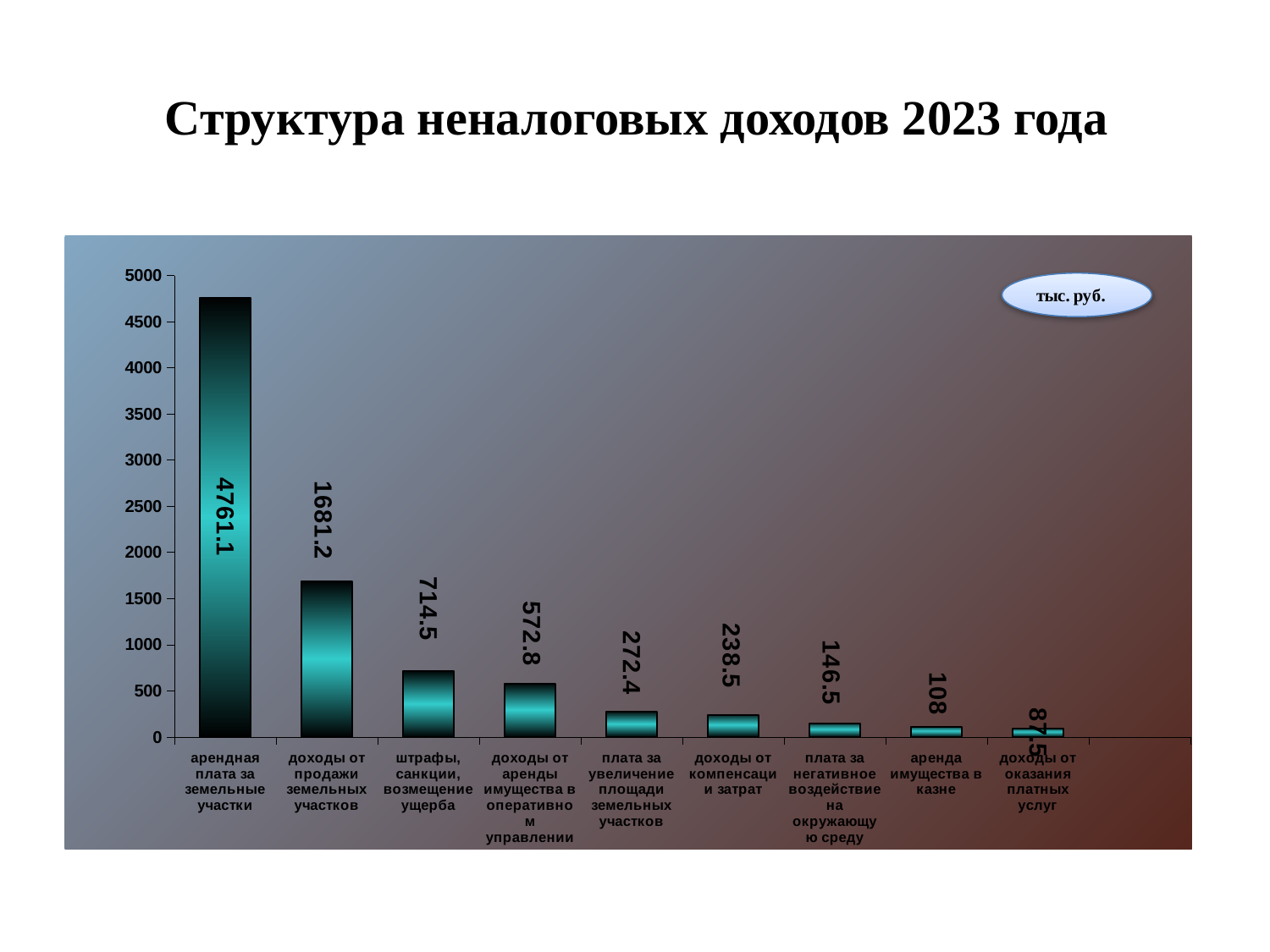

# Структура неналоговых доходов 2023 года

### Chart

| Category |  |
|---|---|
| арендная плата за земельные участки | 4761.1 |
| доходы от продажи земельных участков | 1681.2 |
| штрафы, санкции, возмещение ущерба | 714.5 |
| доходы от аренды имущества в оперативном управлении | 572.8 |
| плата за увеличение площади земельных участков | 272.4 |
| доходы от компенсации затрат | 238.5 |
| плата за негативное воздействие на окружающую среду | 146.5 |
| аренда имущества в казне | 108.0 |
| доходы от оказания платных услуг | 87.5 |

### Chart

| Category |  |
|---|---|
| налог на доходы физических лиц | 75643.0 |
| акцизы | 1113.2 |
| единый налог на  вмененный доход для отдельных видов деятельности | 5718.0 |
| единый сельскохозяйственный налог | 57.9 |
| налог, взимаемый в связи с применением патентной системы налогообложения | 2929.0 |
| государственная пошлина | 874.0 |